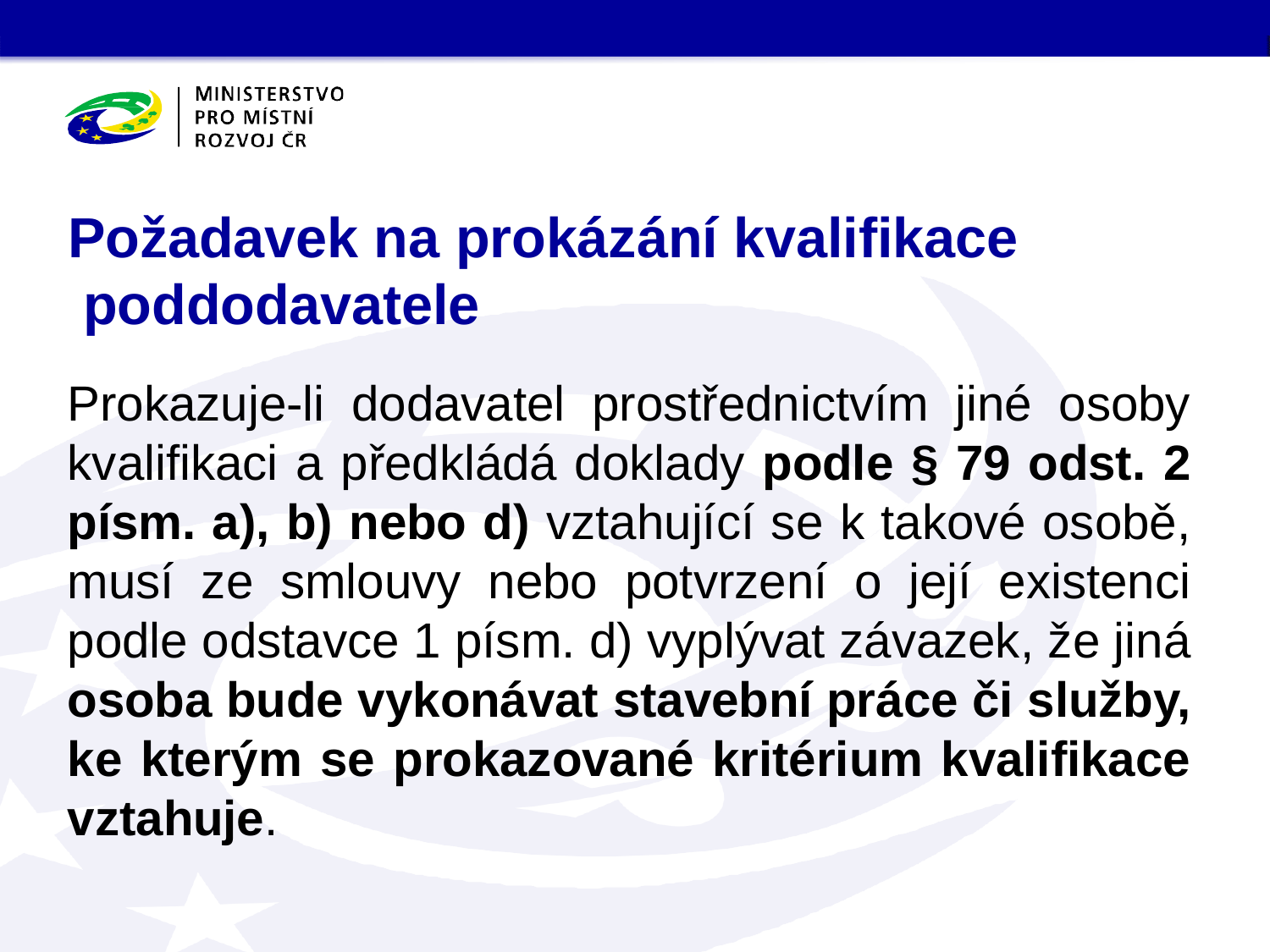

# Požadavek na prokázání kvalifikace  poddodavatele
Prokazuje-li dodavatel prostřednictvím jiné osoby kvalifikaci a předkládá doklady podle § 79 odst. 2 písm. a), b) nebo d) vztahující se k takové osobě, musí ze smlouvy nebo potvrzení o její existenci podle odstavce 1 písm. d) vyplývat závazek, že jiná osoba bude vykonávat stavební práce či služby, ke kterým se prokazované kritérium kvalifikace vztahuje.